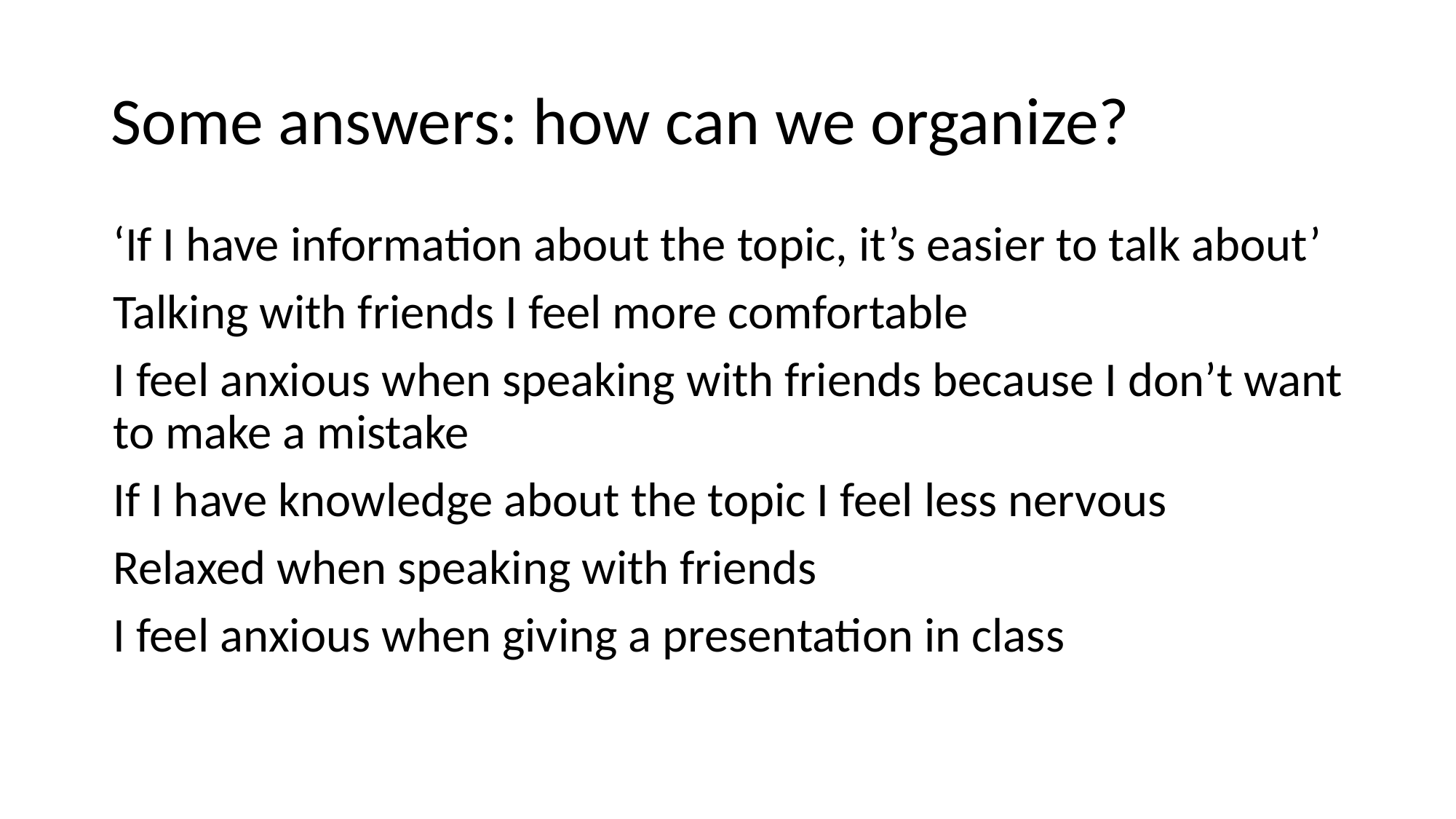

# Some answers: how can we organize?
‘If I have information about the topic, it’s easier to talk about’
Talking with friends I feel more comfortable
I feel anxious when speaking with friends because I don’t want to make a mistake
If I have knowledge about the topic I feel less nervous
Relaxed when speaking with friends
I feel anxious when giving a presentation in class